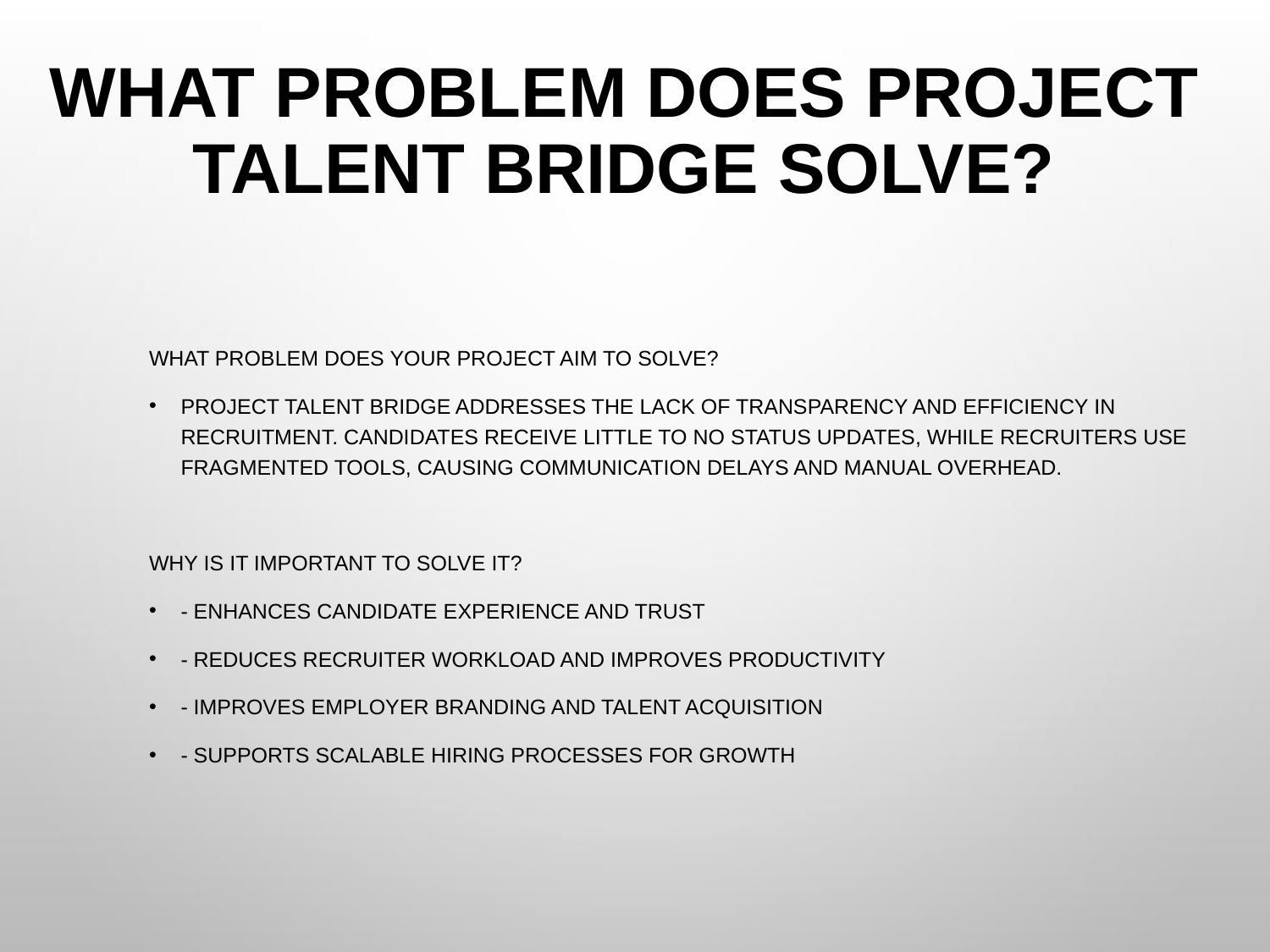

# What Problem Does Project Talent Bridge Solve?
What problem does your project aim to solve?
Project Talent Bridge addresses the lack of transparency and efficiency in recruitment. Candidates receive little to no status updates, while recruiters use fragmented tools, causing communication delays and manual overhead.

Why is it important to solve it?
- Enhances candidate experience and trust
- Reduces recruiter workload and improves productivity
- Improves employer branding and talent acquisition
- Supports scalable hiring processes for growth